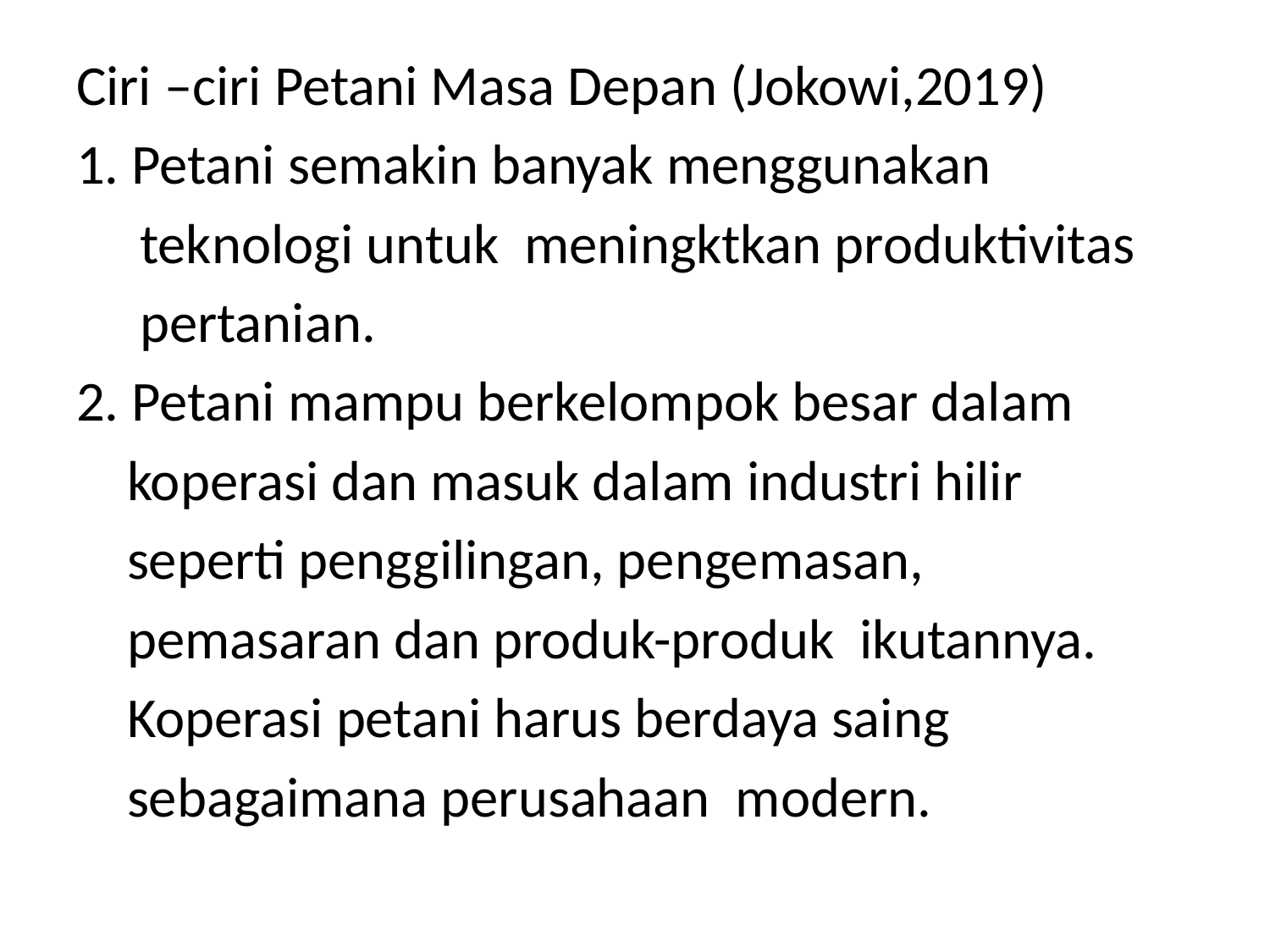

Ciri –ciri Petani Masa Depan (Jokowi,2019)
1. Petani semakin banyak menggunakan
     teknologi untuk  meningktkan produktivitas
     pertanian.
2. Petani mampu berkelompok besar dalam
    koperasi dan masuk dalam industri hilir
    seperti penggilingan, pengemasan,
    pemasaran dan produk-produk  ikutannya.
    Koperasi petani harus berdaya saing
    sebagaimana perusahaan  modern.